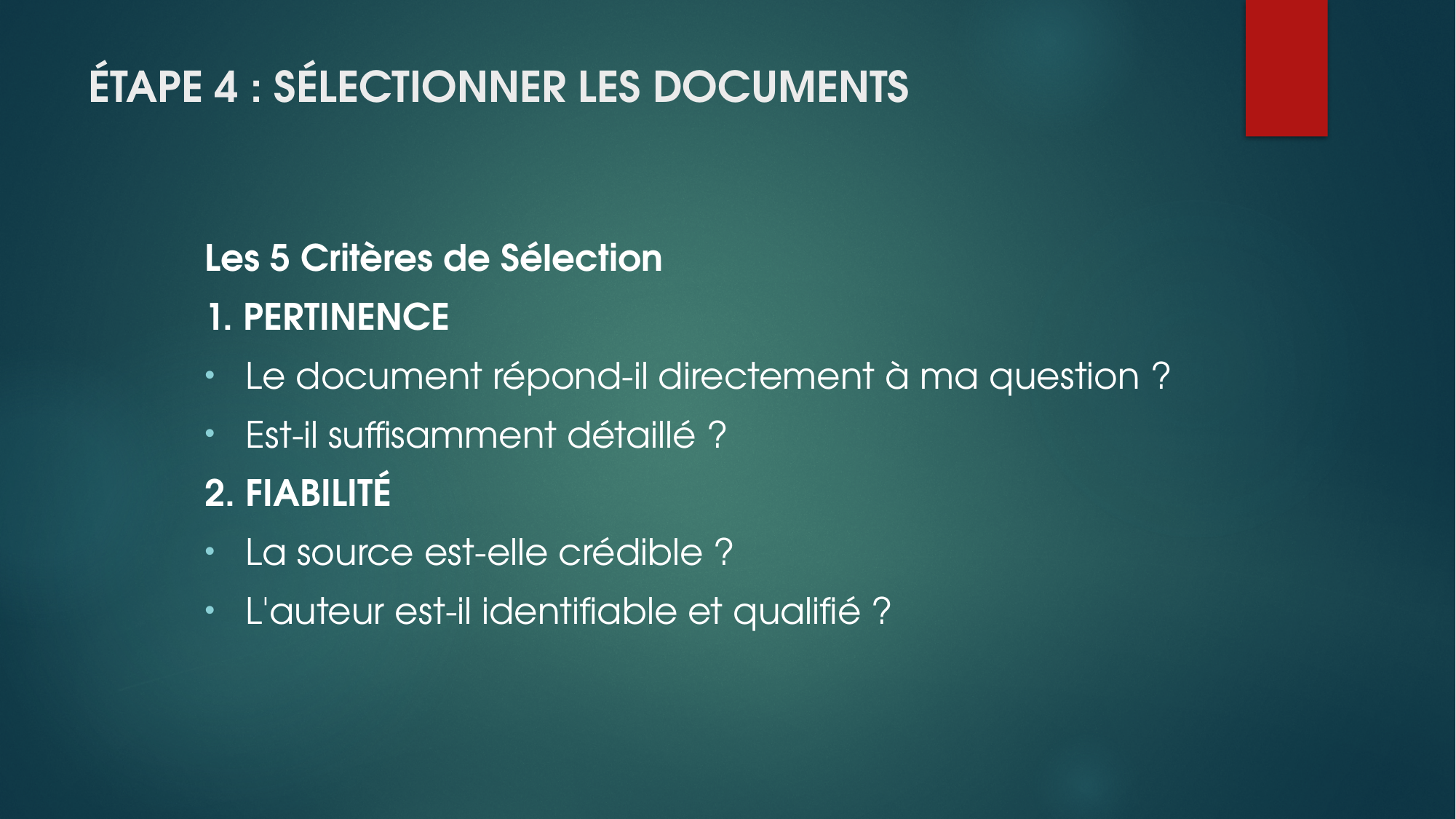

# ÉTAPE 4 : SÉLECTIONNER LES DOCUMENTS
Les 5 Critères de Sélection
1. PERTINENCE
Le document répond-il directement à ma question ?
Est-il suffisamment détaillé ?
2. FIABILITÉ
La source est-elle crédible ?
L'auteur est-il identifiable et qualifié ?